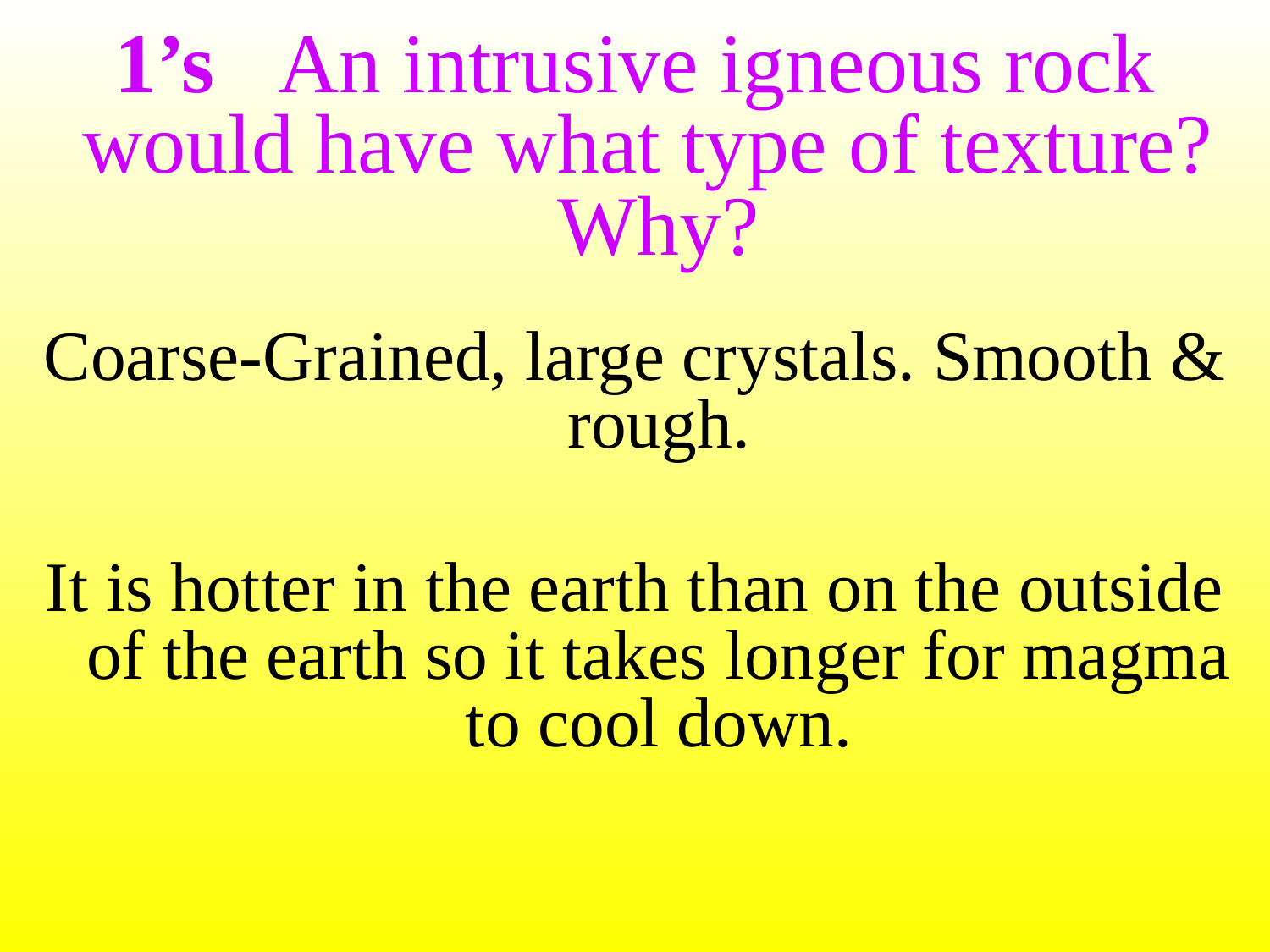

1’s   An intrusive igneous rock would have what type of texture?  Why?

Coarse-Grained, large crystals. Smooth & rough.

It is hotter in the earth than on the outside of the earth so it takes longer for magma to cool down.